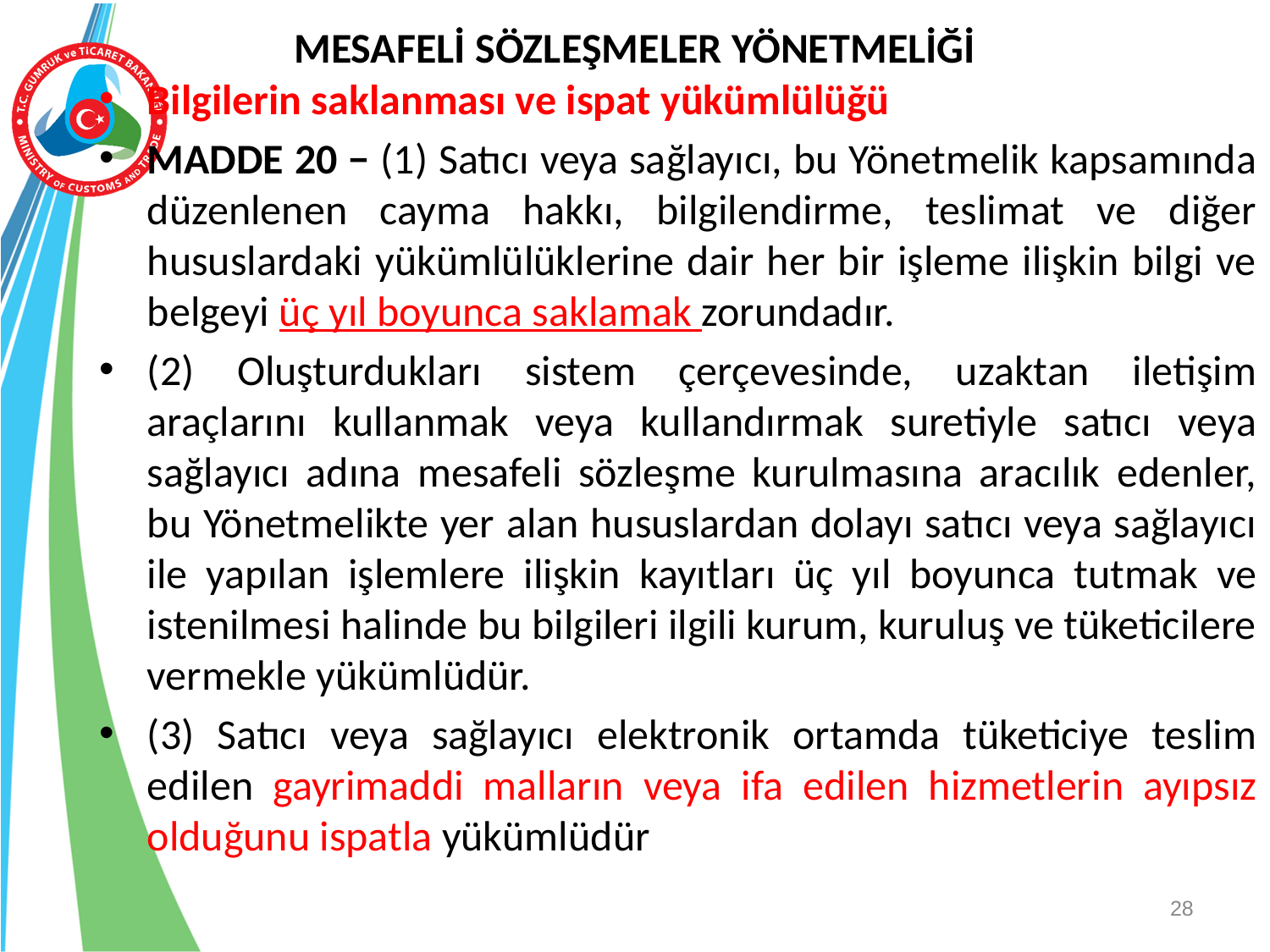

# MESAFELİ SÖZLEŞMELER YÖNETMELİĞİ
Bilgilerin saklanması ve ispat yükümlülüğü
MADDE 20 − (1) Satıcı veya sağlayıcı, bu Yönetmelik kapsamında düzenlenen cayma hakkı, bilgilendirme, teslimat ve diğer hususlardaki yükümlülüklerine dair her bir işleme ilişkin bilgi ve belgeyi üç yıl boyunca saklamak zorundadır.
(2) Oluşturdukları sistem çerçevesinde, uzaktan iletişim araçlarını kullanmak veya kullandırmak suretiyle satıcı veya sağlayıcı adına mesafeli sözleşme kurulmasına aracılık edenler, bu Yönetmelikte yer alan hususlardan dolayı satıcı veya sağlayıcı ile yapılan işlemlere ilişkin kayıtları üç yıl boyunca tutmak ve istenilmesi halinde bu bilgileri ilgili kurum, kuruluş ve tüketicilere vermekle yükümlüdür.
(3) Satıcı veya sağlayıcı elektronik ortamda tüketiciye teslim edilen gayrimaddi malların veya ifa edilen hizmetlerin ayıpsız olduğunu ispatla yükümlüdür
28